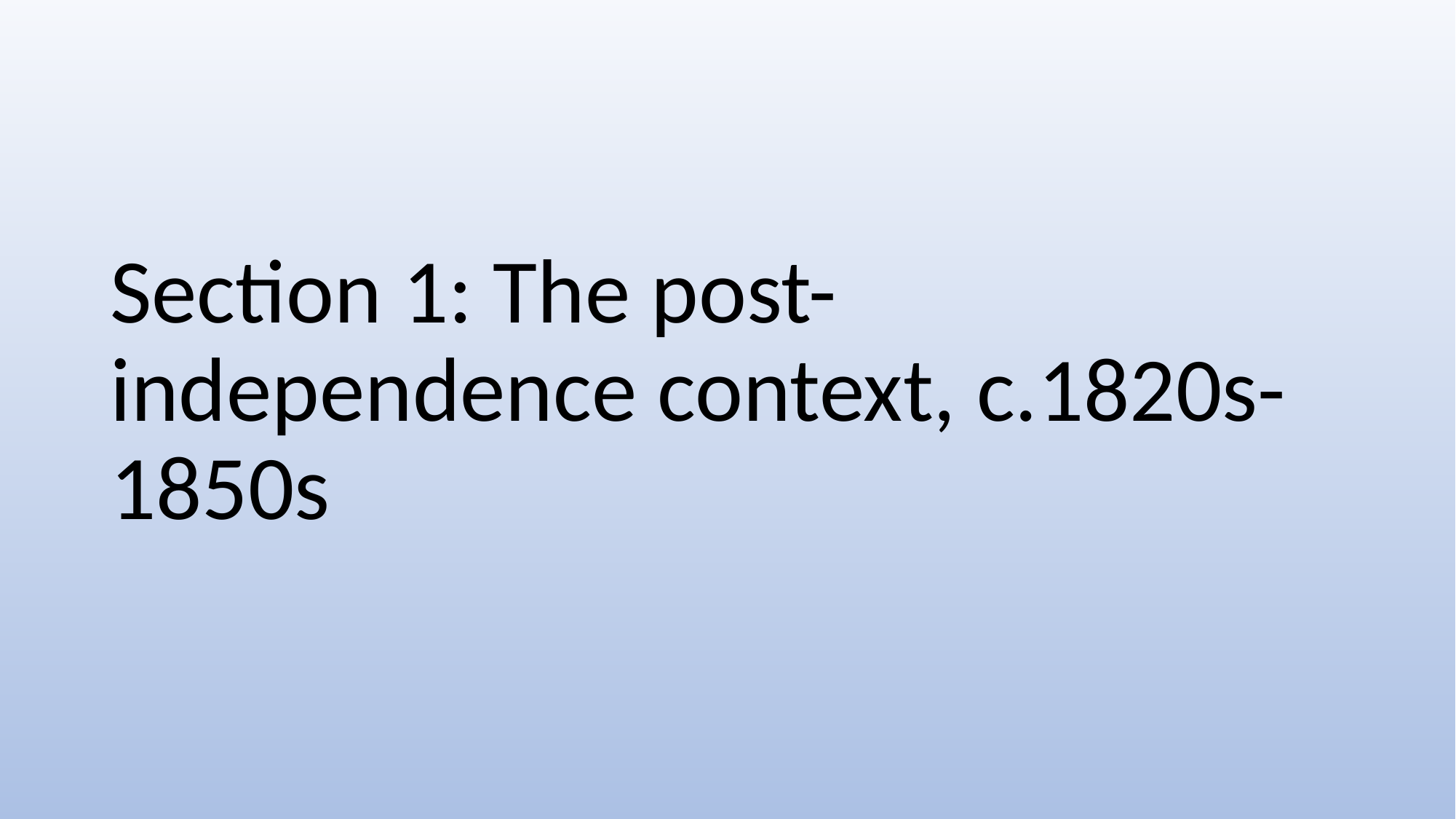

# Section 1: The post-independence context, c.1820s-1850s